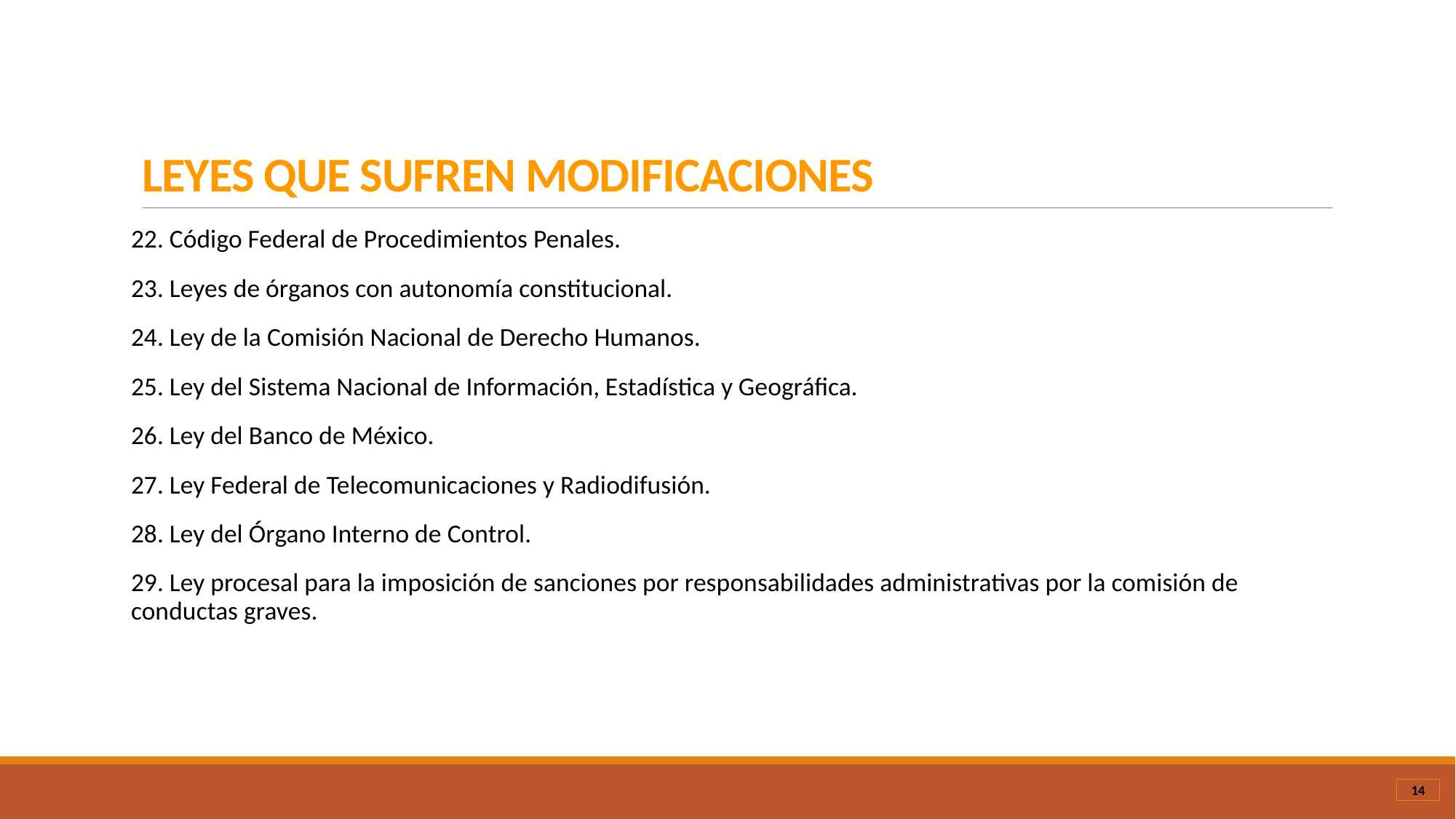

# Leyes que sufren modificaciones
22. Código Federal de Procedimientos Penales.
23. Leyes de órganos con autonomía constitucional.
24. Ley de la Comisión Nacional de Derecho Humanos.
25. Ley del Sistema Nacional de Información, Estadística y Geográfica.
26. Ley del Banco de México.
27. Ley Federal de Telecomunicaciones y Radiodifusión.
28. Ley del Órgano Interno de Control.
29. Ley procesal para la imposición de sanciones por responsabilidades administrativas por la comisión de conductas graves.

14